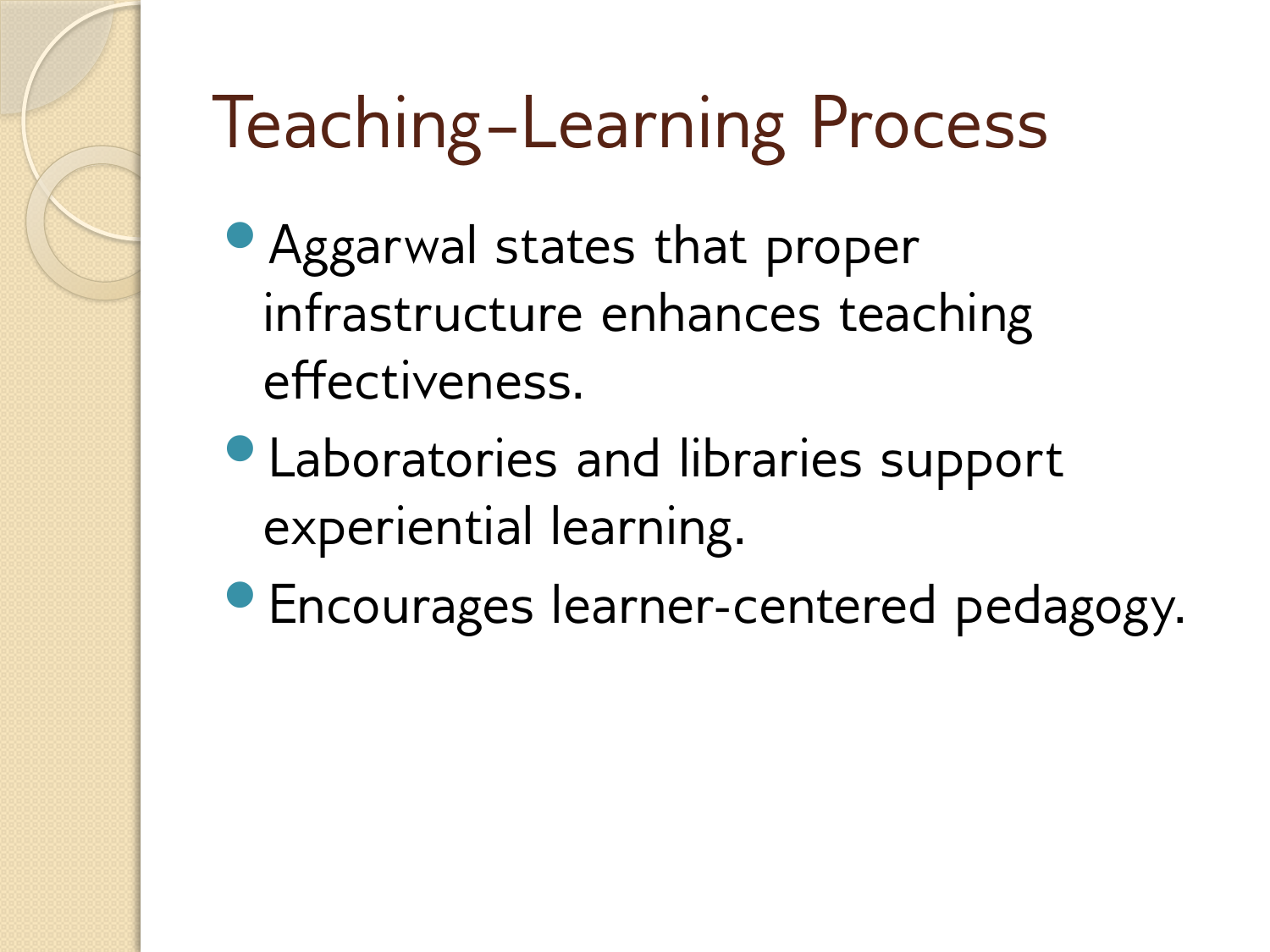

# Teaching–Learning Process
Aggarwal states that proper infrastructure enhances teaching effectiveness.
Laboratories and libraries support experiential learning.
Encourages learner-centered pedagogy.